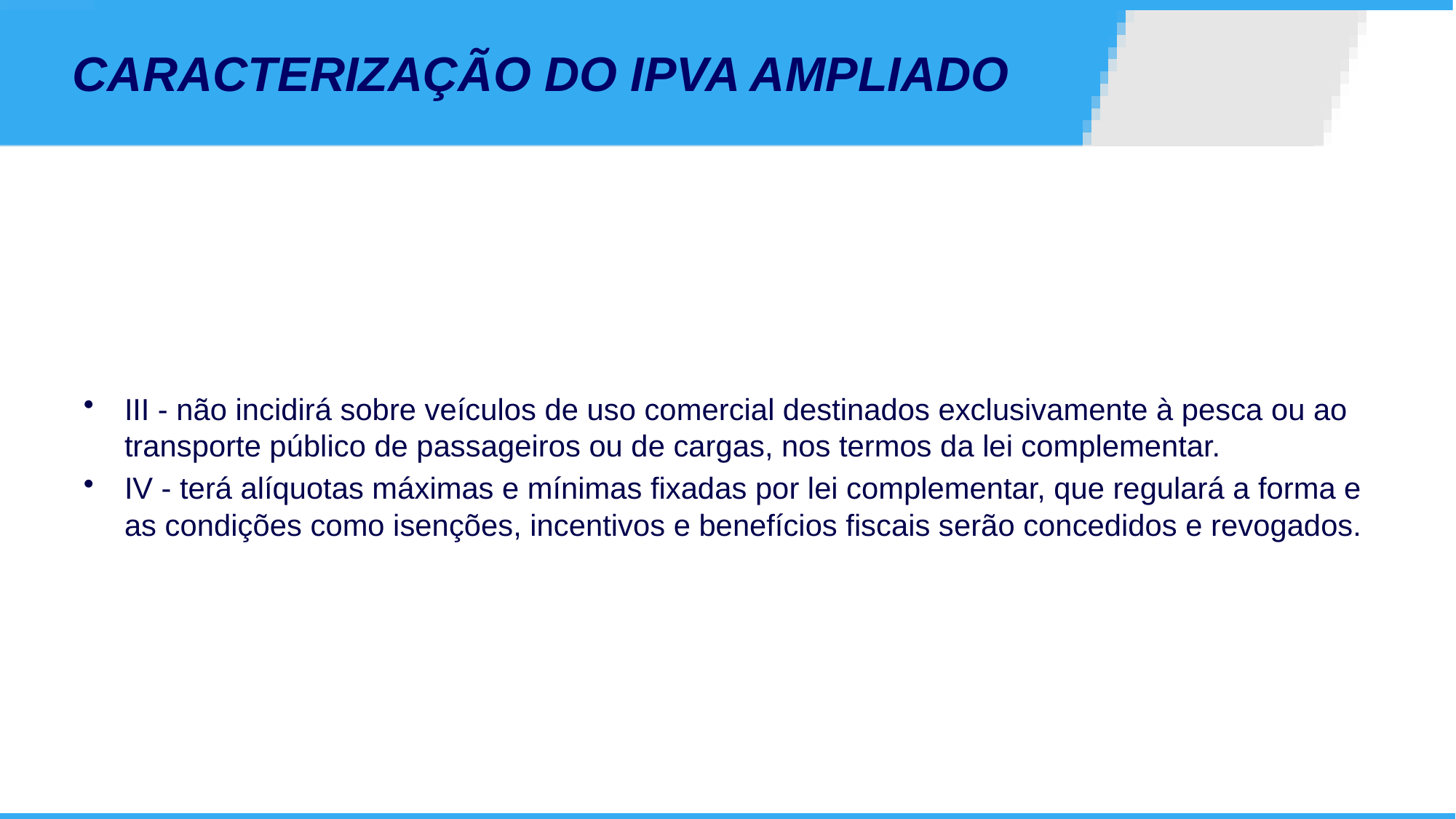

# CARACTERIZAÇÃO DO IPVA AMPLIADO
III - não incidirá sobre veículos de uso comercial destinados exclusivamente à pesca ou ao transporte público de passageiros ou de cargas, nos termos da lei complementar.
IV - terá alíquotas máximas e mínimas fixadas por lei complementar, que regulará a forma e as condições como isenções, incentivos e benefícios fiscais serão concedidos e revogados.